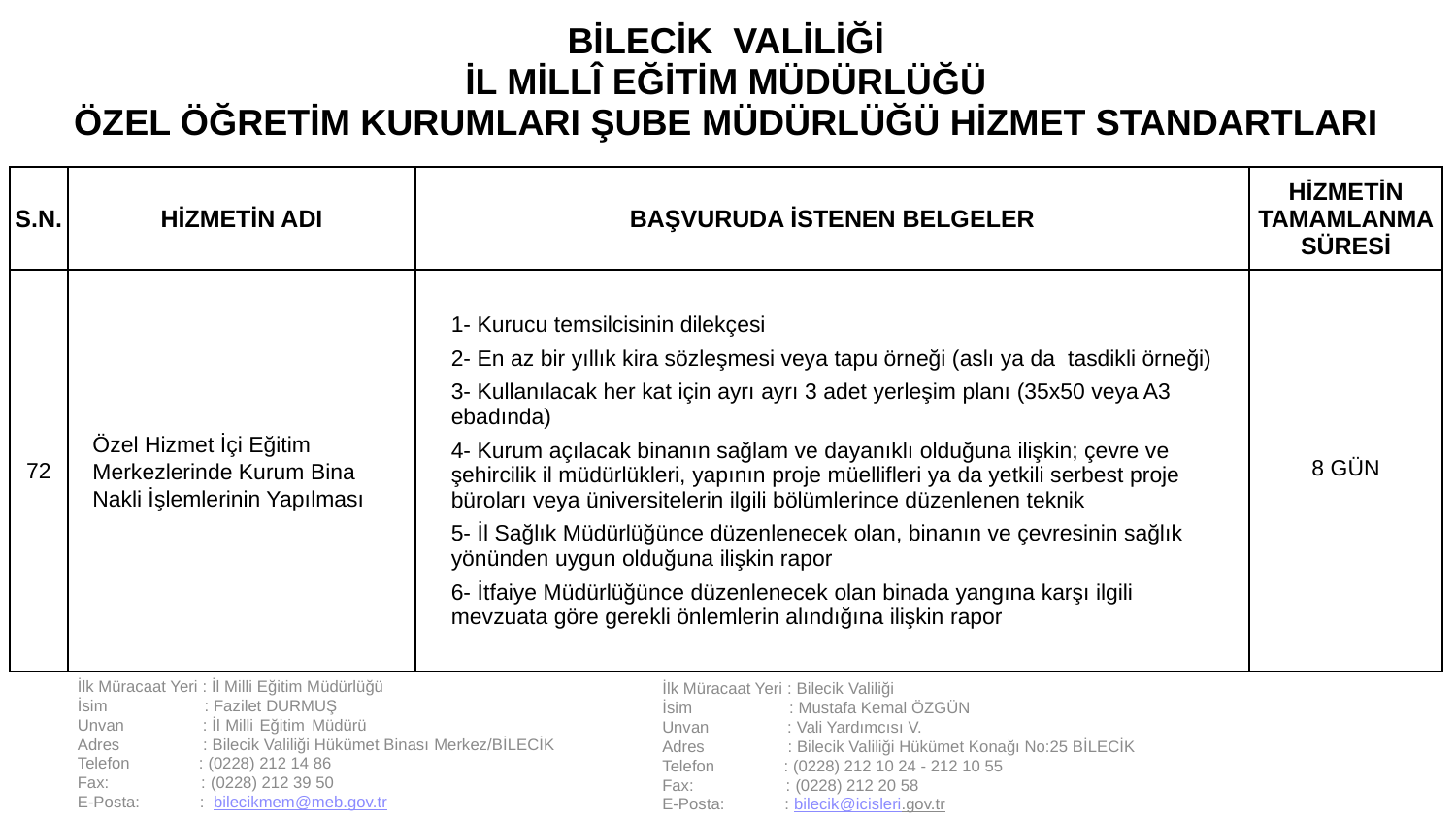

| BİLECİK VALİLİĞİ İL MİLLÎ EĞİTİM MÜDÜRLÜĞÜ ÖZEL ÖĞRETİM KURUMLARI ŞUBE MÜDÜRLÜĞÜ HİZMET STANDARTLARI |  |  |  |
| --- | --- | --- | --- |
| S.N. | HİZMETİN ADI | BAŞVURUDA İSTENEN BELGELER | HİZMETİN TAMAMLANMA SÜRESİ |
| 72 | Özel Hizmet İçi Eğitim Merkezlerinde Kurum Bina Nakli İşlemlerinin Yapılması | 1- Kurucu temsilcisinin dilekçesi 2- En az bir yıllık kira sözleşmesi veya tapu örneği (aslı ya da tasdikli örneği) 3- Kullanılacak her kat için ayrı ayrı 3 adet yerleşim planı (35x50 veya A3 ebadında) 4- Kurum açılacak binanın sağlam ve dayanıklı olduğuna ilişkin; çevre ve şehircilik il müdürlükleri, yapının proje müellifleri ya da yetkili serbest proje büroları veya üniversitelerin ilgili bölümlerince düzenlenen teknik 5- İl Sağlık Müdürlüğünce düzenlenecek olan, binanın ve çevresinin sağlık yönünden uygun olduğuna ilişkin rapor 6- İtfaiye Müdürlüğünce düzenlenecek olan binada yangına karşı ilgili mevzuata göre gerekli önlemlerin alındığına ilişkin rapor | 8 GÜN |